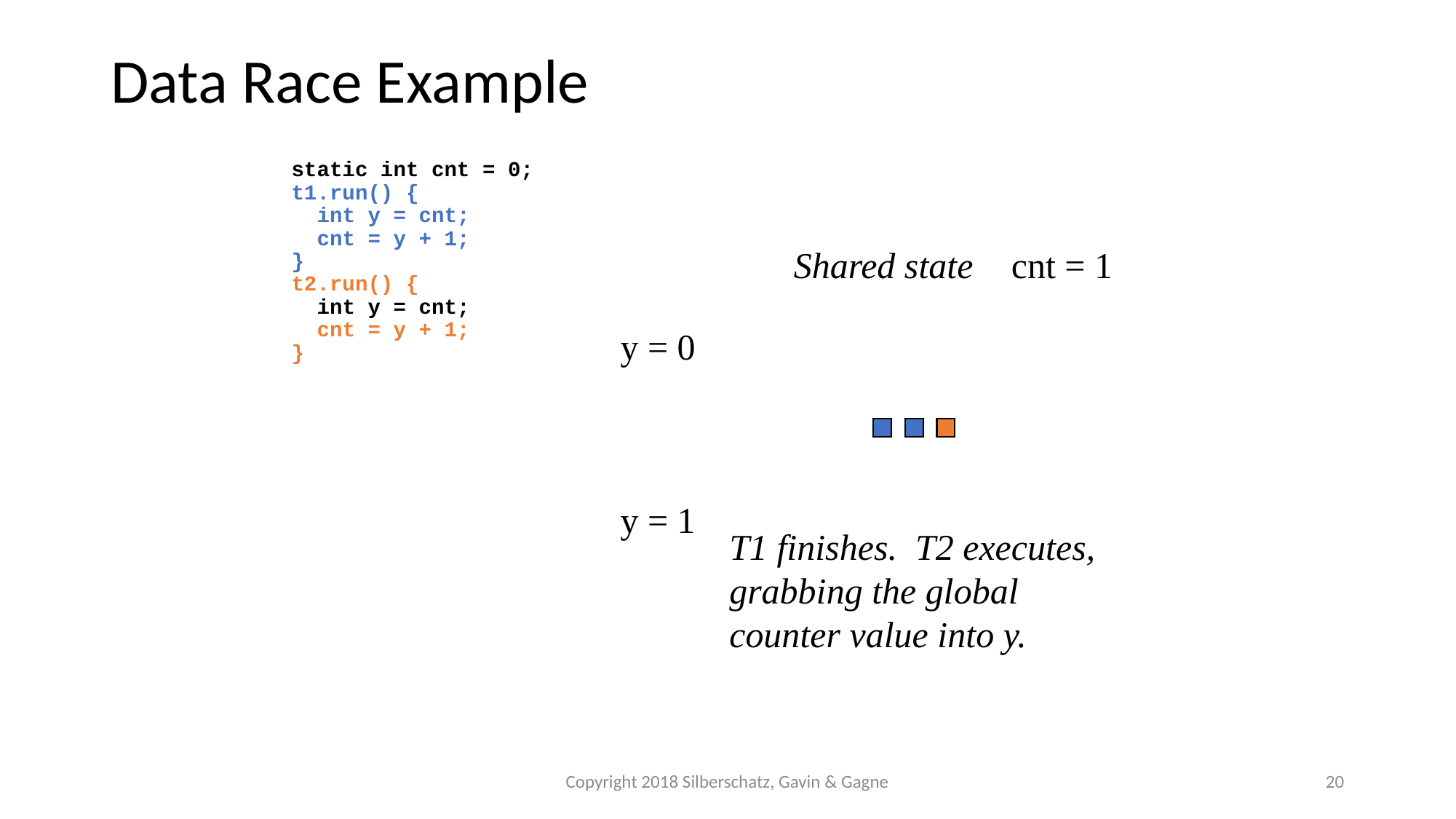

# Data Race Example
static int cnt = 0;
t1.run() {
  int y = cnt;
  cnt = y + 1;
}
t2.run() {
  int y = cnt;
  cnt = y + 1;
}
Shared state
cnt = 1
y = 0

y = 1
T1 finishes.  T2 executes, grabbing the global
counter value into y.
Copyright 2018 Silberschatz, Gavin & Gagne
20